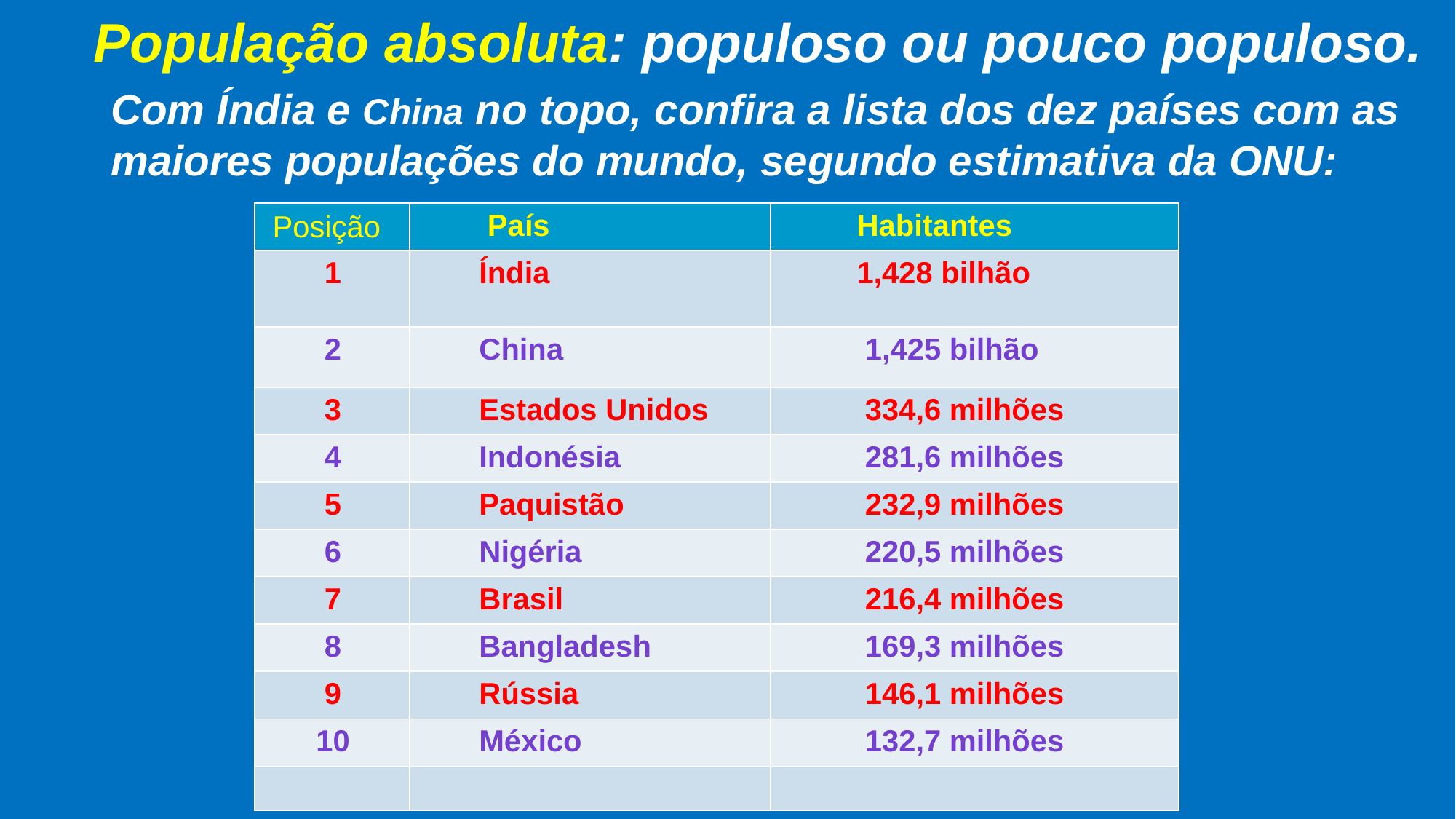

População absoluta: populoso ou pouco populoso.
Com Índia e China no topo, confira a lista dos dez países com as maiores populações do mundo, segundo estimativa da ONU:

| Posição | País | Habitantes |
| --- | --- | --- |
| 1 | Índia | 1,428 bilhão |
| 2 | China | 1,425 bilhão |
| 3 | Estados Unidos | 334,6 milhões |
| 4 | Indonésia | 281,6 milhões |
| 5 | Paquistão | 232,9 milhões |
| 6 | Nigéria | 220,5 milhões |
| 7 | Brasil | 216,4 milhões |
| 8 | Bangladesh | 169,3 milhões |
| 9 | Rússia | 146,1 milhões |
| 10 | México | 132,7 milhões |
|  |  |  |